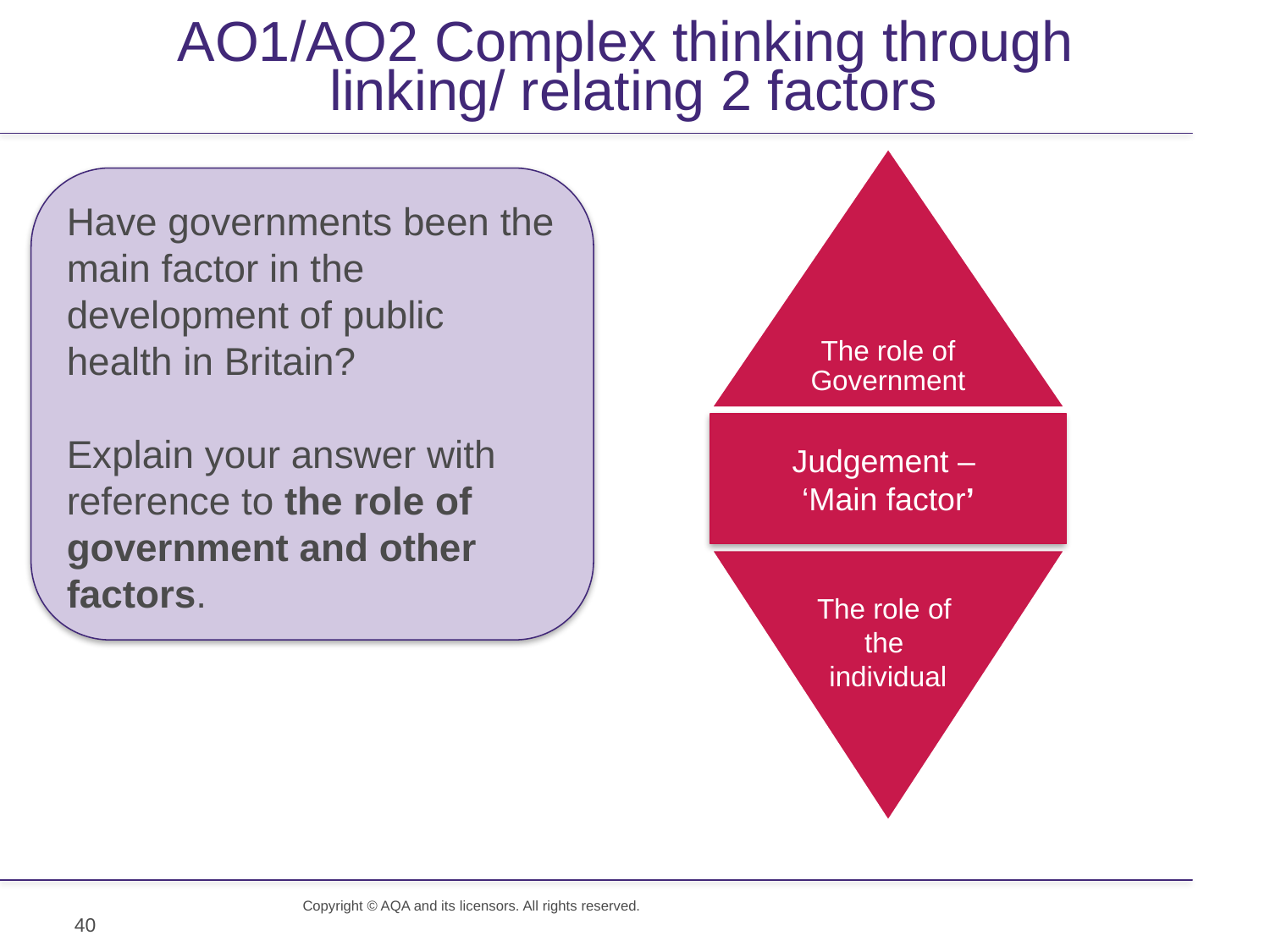

# AO1/AO2 Complex thinking through linking/ relating 2 factors

The role of Government

The role of  the  individual
Have governments been the main factor in the development of public health in Britain?

Explain your answer with reference to the role of government and other factors.

Judgement –
‘Main factor’

Copyright © AQA and its licensors. All rights reserved.
40